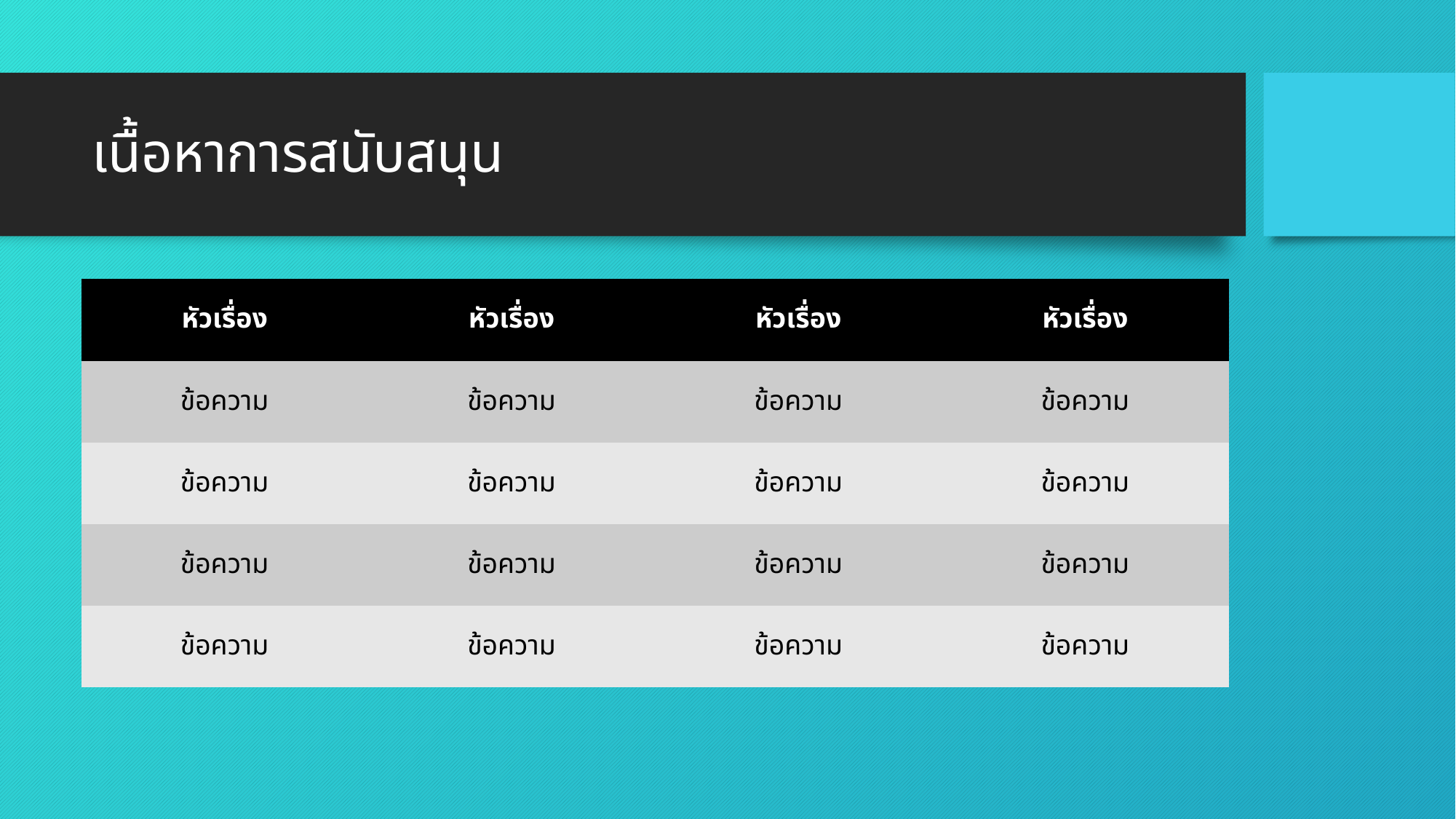

# เนื้อหาการสนับสนุน
| หัวเรื่อง | หัวเรื่อง | หัวเรื่อง | หัวเรื่อง |
| --- | --- | --- | --- |
| ข้อความ | ข้อความ | ข้อความ | ข้อความ |
| ข้อความ | ข้อความ | ข้อความ | ข้อความ |
| ข้อความ | ข้อความ | ข้อความ | ข้อความ |
| ข้อความ | ข้อความ | ข้อความ | ข้อความ |